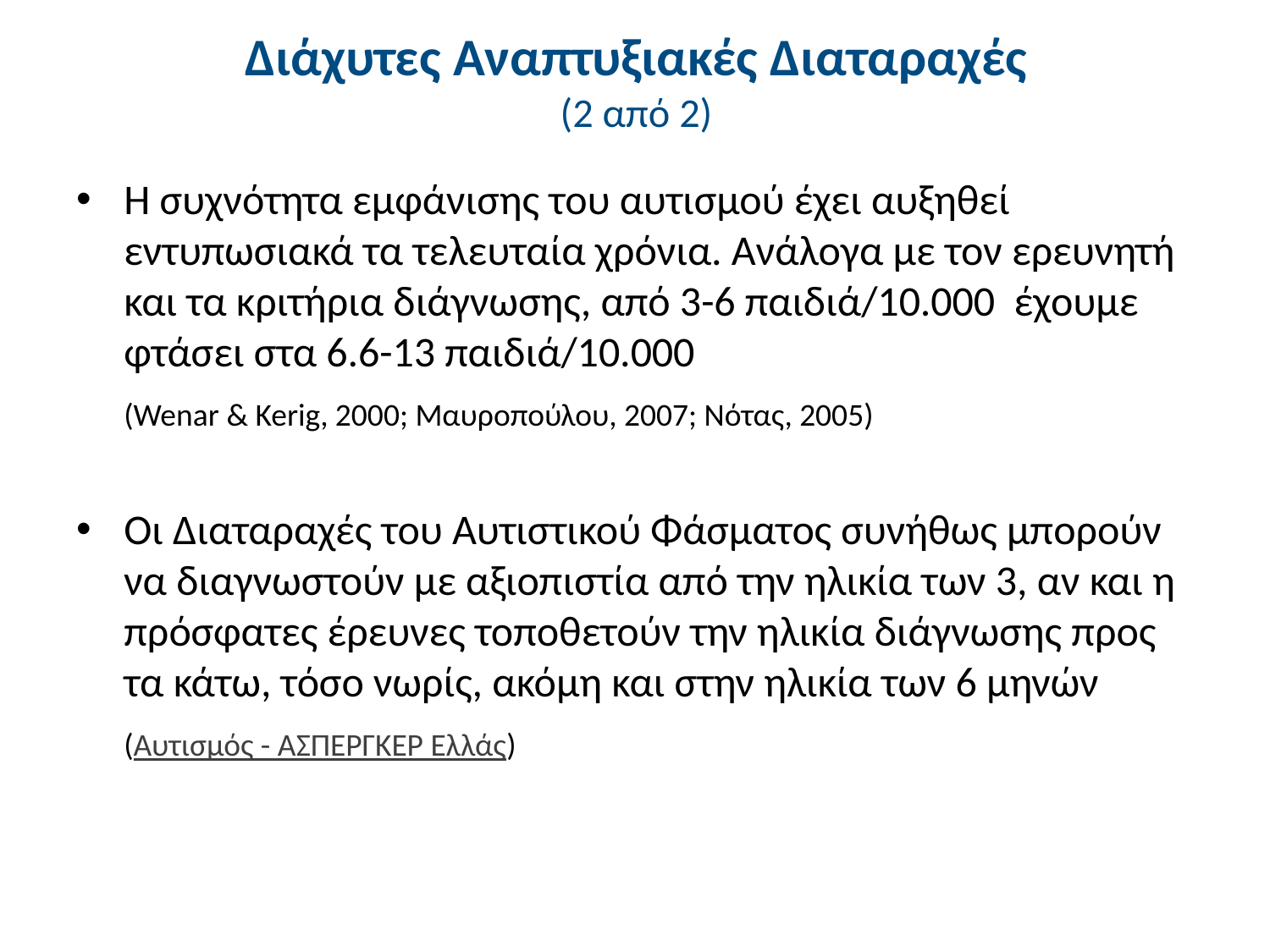

# Διάχυτες Αναπτυξιακές Διαταραχές (2 από 2)
Η συχνότητα εμφάνισης του αυτισμού έχει αυξηθεί εντυπωσιακά τα τελευταία χρόνια. Ανάλογα με τον ερευνητή και τα κριτήρια διάγνωσης, από 3-6 παιδιά/10.000  έχουμε φτάσει στα 6.6-13 παιδιά/10.000
     (Wenar & Kerig, 2000; Μαυροπούλου, 2007; Νότας, 2005)

Οι Διαταραχές του Αυτιστικού Φάσματος συνήθως μπορούν να διαγνωστούν με αξιοπιστία από την ηλικία των 3, αν και η πρόσφατες έρευνες τοποθετούν την ηλικία διάγνωσης προς τα κάτω, τόσο νωρίς, ακόμη και στην ηλικία των 6 μηνών
     (Αυτισμός - ΑΣΠΕΡΓΚΕΡ Ελλάς)